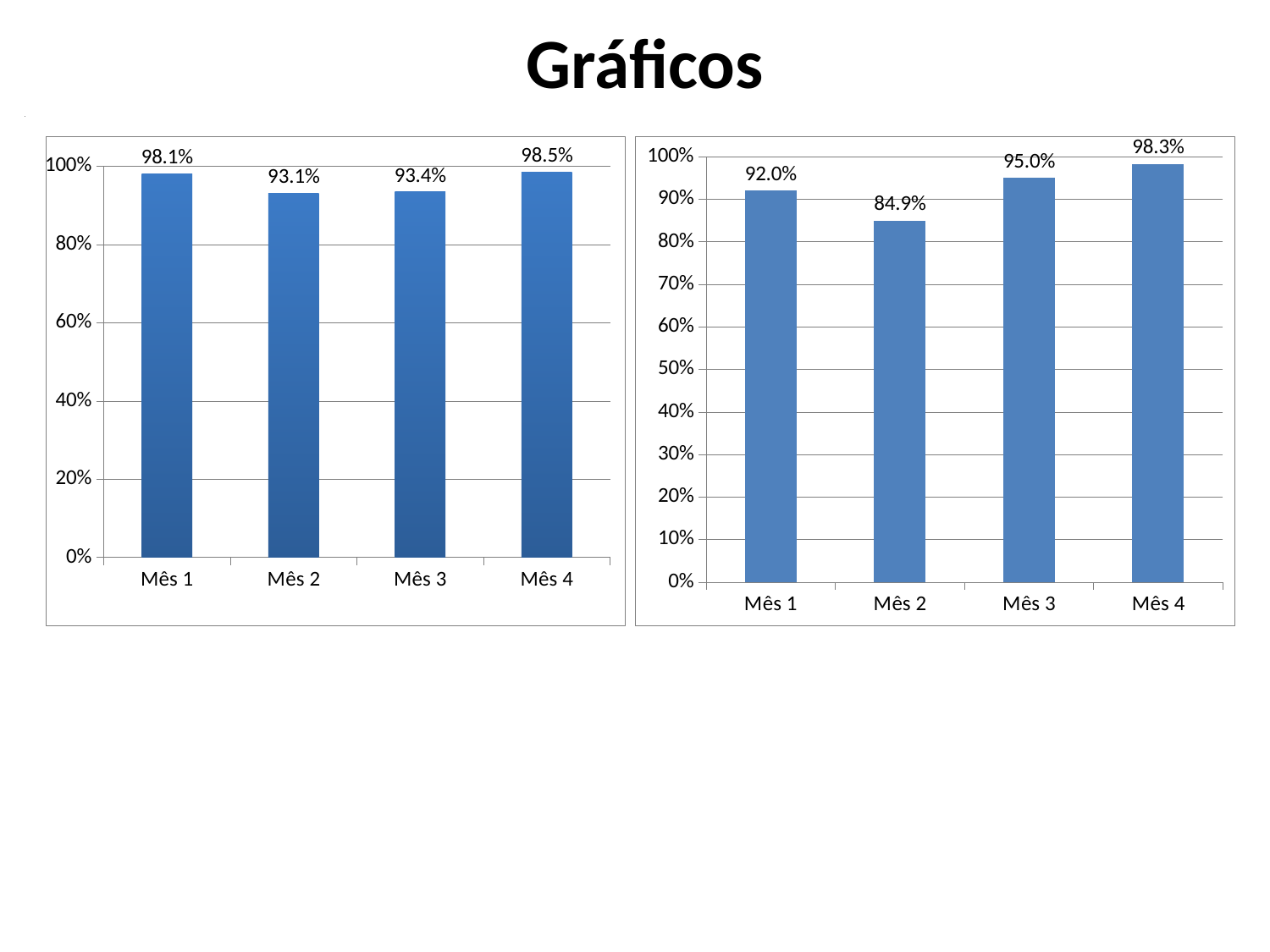

Gráficos

### Chart

| Category |
|---|

### Chart

| Category | Proporção de hipertensos com o exame clínico em dia de acordo com o protocolo |
|---|---|
| Mês 1 | 0.9814814814814815 |
| Mês 2 | 0.931428571428579 |
| Mês 3 | 0.9344262295081976 |
| Mês 4 | 0.9846153846153847 |

### Chart

| Category | Proporção de diabéticos com o exame clínico em dia de acordo com o protocolo |
|---|---|
| Mês 1 | 0.92 |
| Mês 2 | 0.8490566037735927 |
| Mês 3 | 0.9500000000000006 |
| Mês 4 | 0.9833333333333333 |